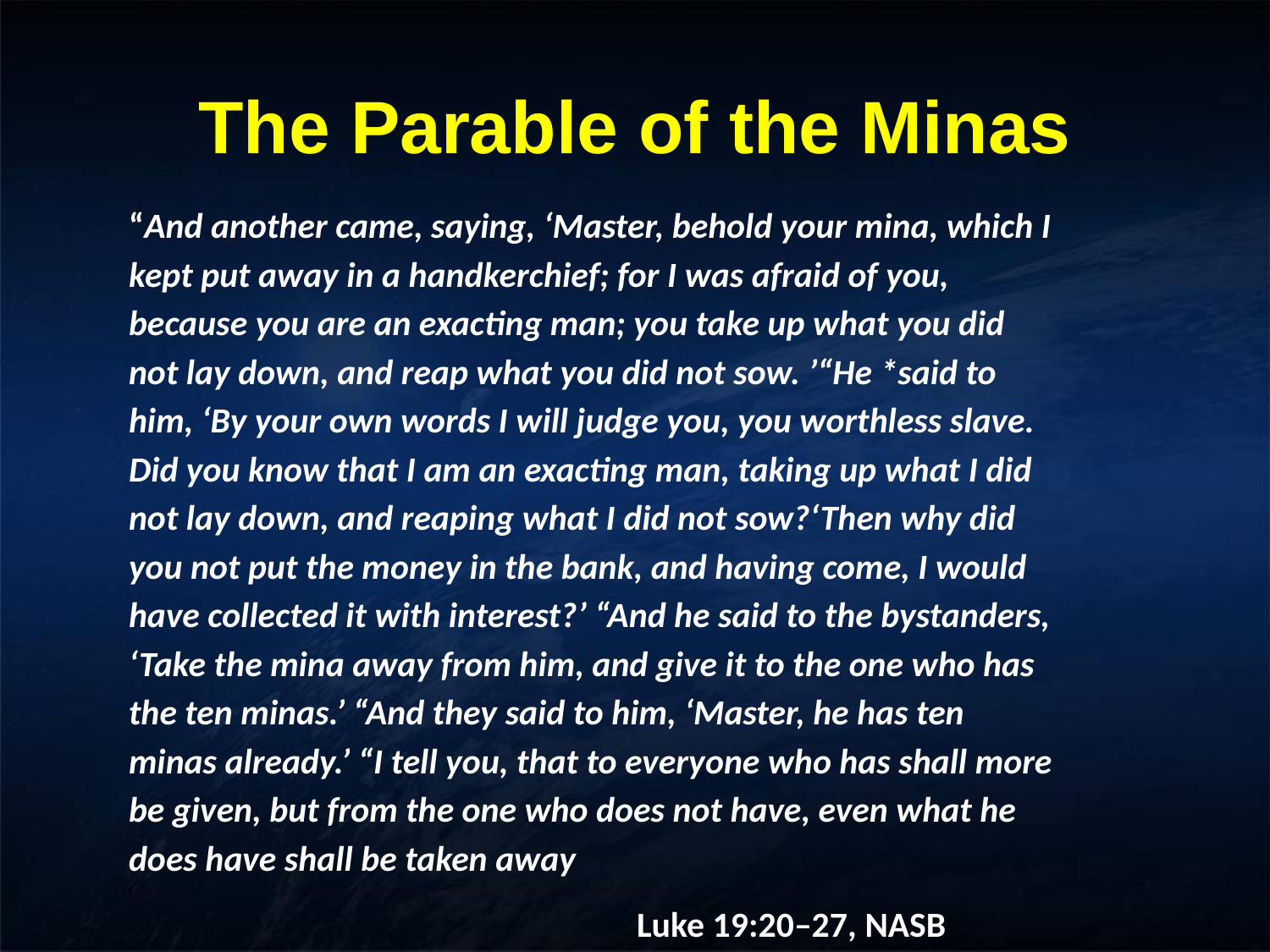

# The Parable of the Minas
“And another came, saying, ‘Master, behold your mina, which I kept put away in a handkerchief; for I was afraid of you, because you are an exacting man; you take up what you did not lay down, and reap what you did not sow. ’“He *said to him, ‘By your own words I will judge you, you worthless slave. Did you know that I am an exacting man, taking up what I did not lay down, and reaping what I did not sow?‘Then why did you not put the money in the bank, and having come, I would have collected it with interest?’ “And he said to the bystanders, ‘Take the mina away from him, and give it to the one who has the ten minas.’ “And they said to him, ‘Master, he has ten minas already.’ “I tell you, that to everyone who has shall more be given, but from the one who does not have, even what he does have shall be taken away
				Luke 19:20–27, NASB